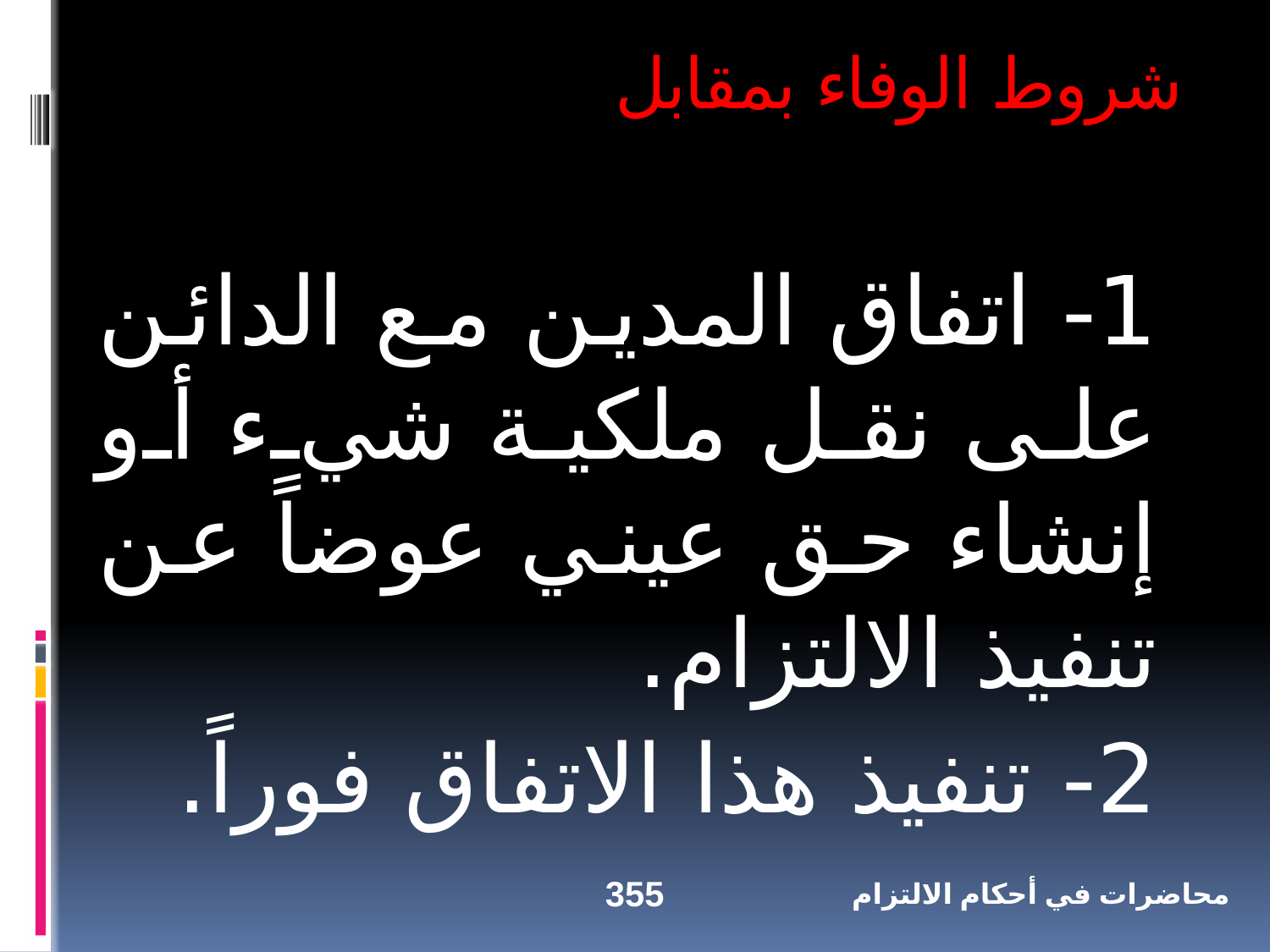

شروط الوفاء بمقابل
1- اتفاق المدين مع الدائن على نقل ملكية شيء أو إنشاء حق عيني عوضاً عن تنفيذ الالتزام.
2- تنفيذ هذا الاتفاق فوراً.

355
محاضرات في أحكام الالتزام